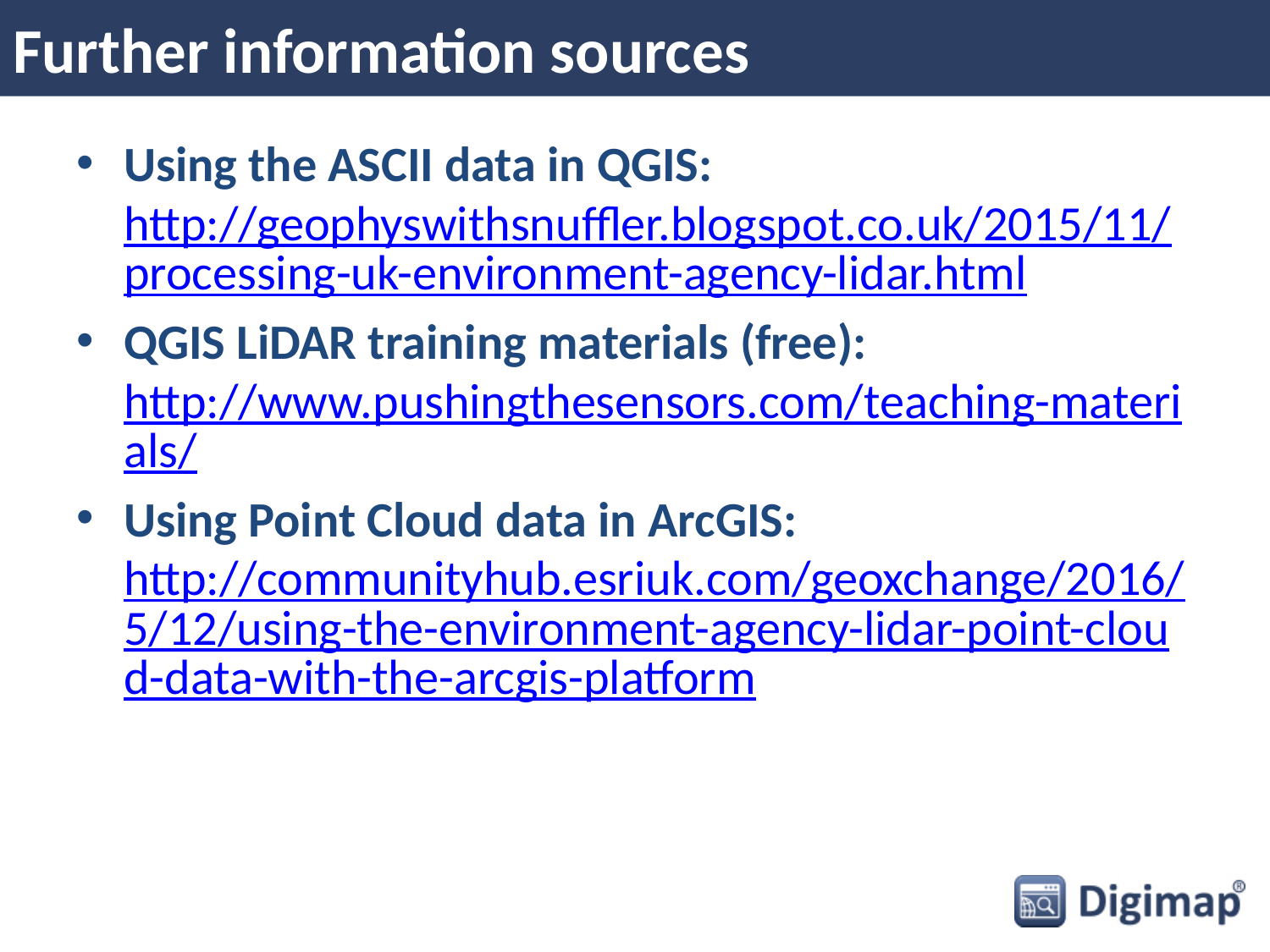

# Further information sources
Using the ASCII data in QGIS: http://geophyswithsnuffler.blogspot.co.uk/2015/11/processing-uk-environment-agency-lidar.html
QGIS LiDAR training materials (free): http://www.pushingthesensors.com/teaching-materials/
Using Point Cloud data in ArcGIS: http://communityhub.esriuk.com/geoxchange/2016/5/12/using-the-environment-agency-lidar-point-cloud-data-with-the-arcgis-platform